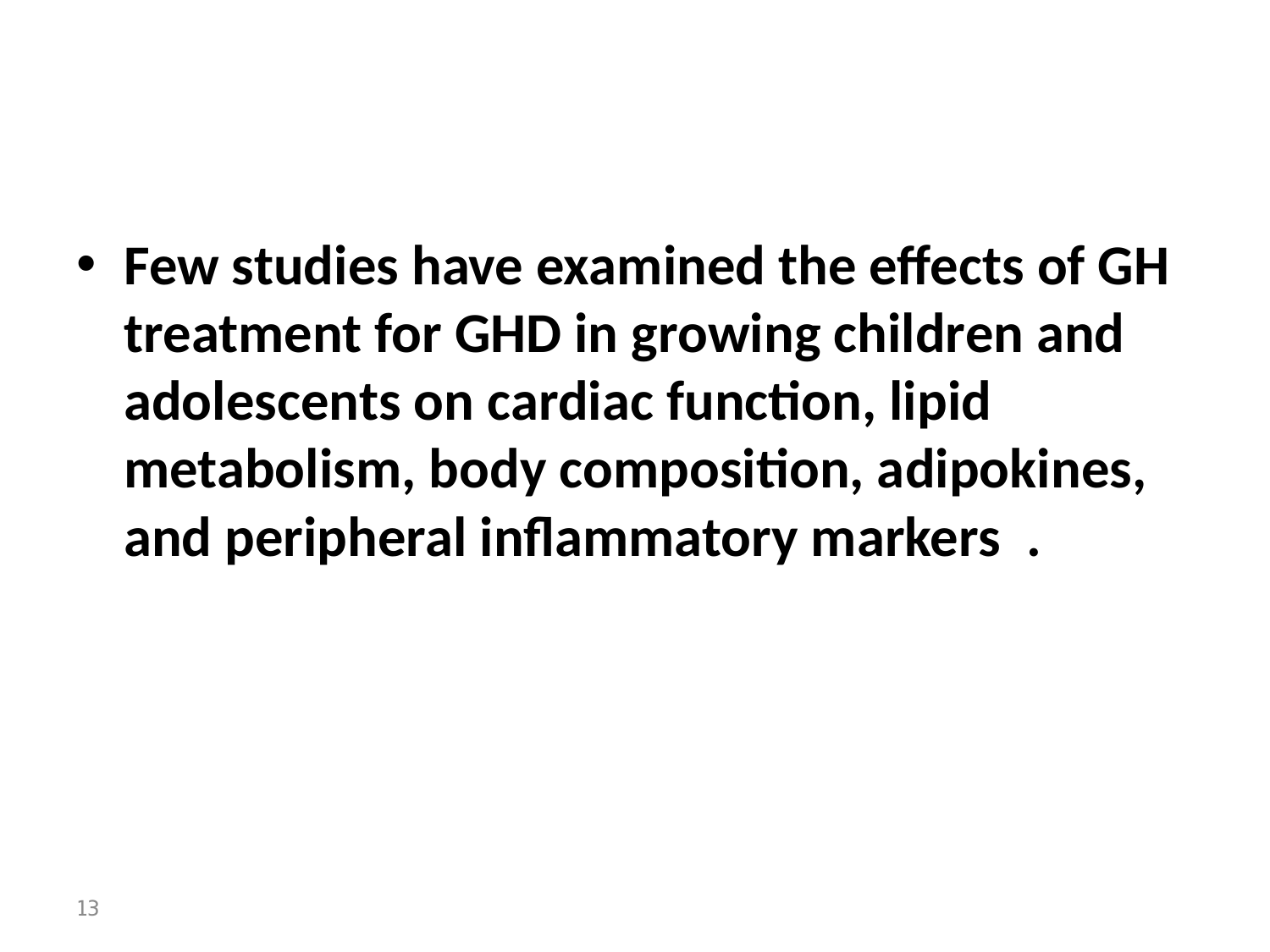

#
Few studies have examined the effects of GH treatment for GHD in growing children and adolescents on cardiac function, lipid metabolism, body composition, adipokines, and peripheral inflammatory markers  .
13